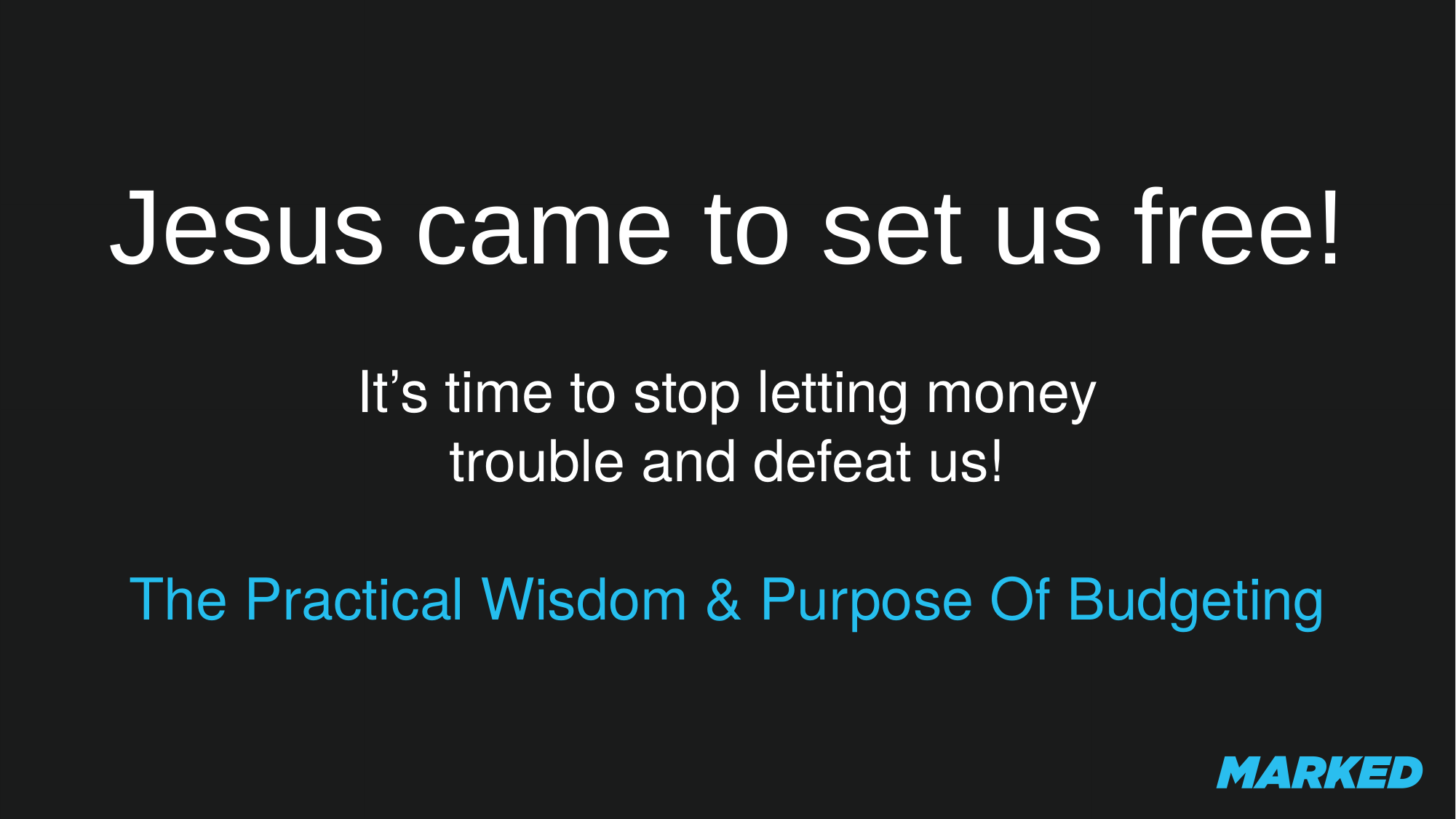

Jesus came to set us free!

It’s time to stop letting money
trouble and defeat us!

The Practical Wisdom & Purpose Of Budgeting